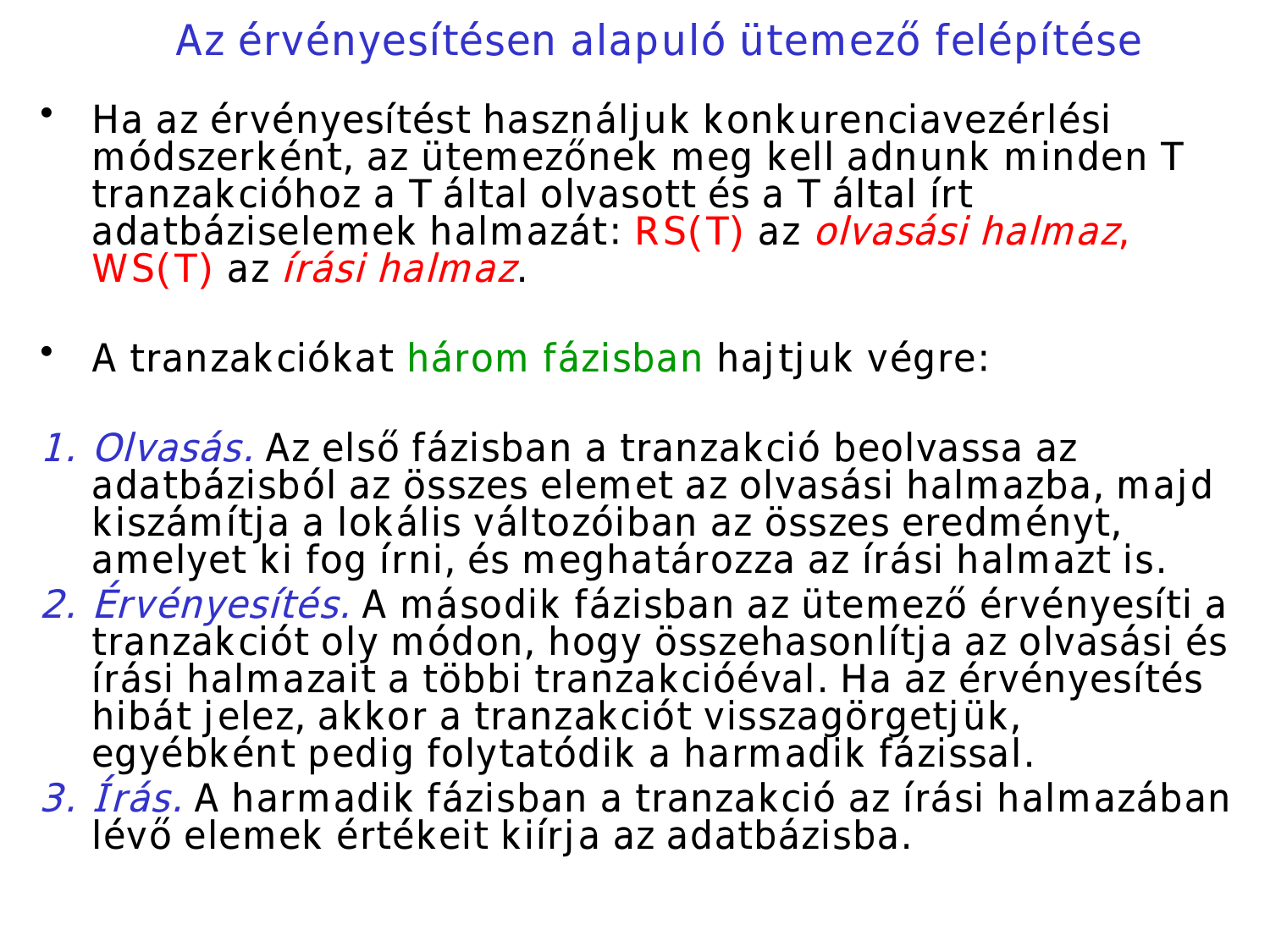

# Az érvényesítésen alapuló ütemező felépítése
Ha az érvényesítést használjuk konkurenciavezérlési módszerként, az ütemezőnek meg kell adnunk minden T tranzakcióhoz a T által olvasott és a T által írt adatbáziselemek halmazát: RS(T) az olvasási halmaz, WS(T) az írási halmaz.

A tranzakciókat három fázisban hajtjuk végre:

Olvasás. Az első fázisban a tranzakció beolvassa az adatbázisból az összes elemet az olvasási halmazba, majd kiszámítja a lokális változóiban az összes eredményt, amelyet ki fog írni, és meghatározza az írási halmazt is.
Érvényesítés. A második fázisban az ütemező érvényesíti a tranzakciót oly módon, hogy összehasonlítja az olvasási és írási halmazait a többi tranzakcióéval. Ha az érvényesítés hibát jelez, akkor a tranzakciót visszagörgetjük, egyébként pedig folytatódik a harmadik fázissal.
Írás. A harmadik fázisban a tranzakció az írási halmazában lévő elemek értékeit kiírja az adatbázisba.